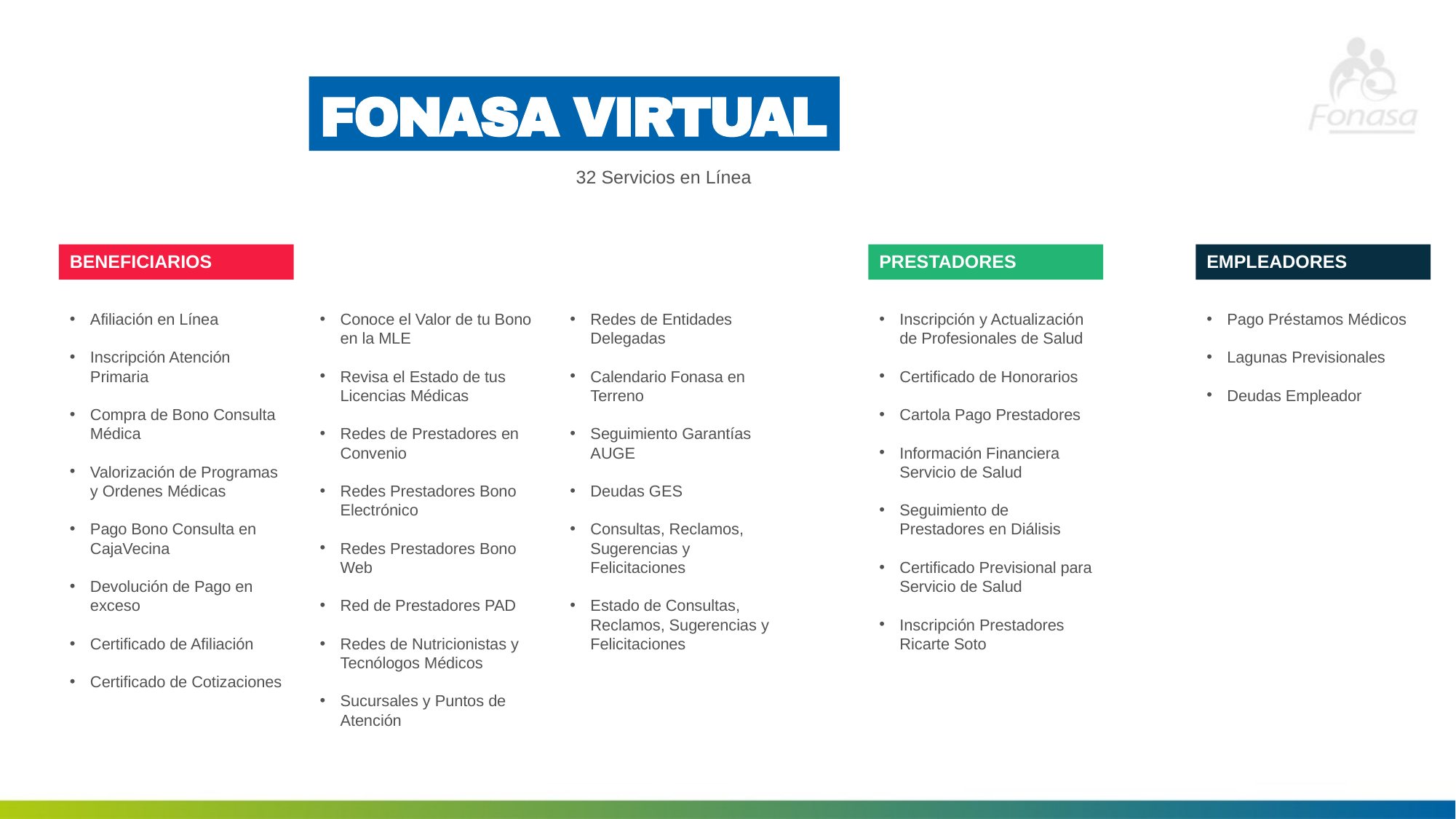

FONASA VIRTUAL
32 Servicios en Línea
BENEFICIARIOS
PRESTADORES
EMPLEADORES

Afiliación en Línea

Inscripción Atención Primaria

Compra de Bono Consulta Médica

Valorización de Programas y Ordenes Médicas

Pago Bono Consulta en CajaVecina

Devolución de Pago en exceso

Certificado de Afiliación

Certificado de Cotizaciones

Conoce el Valor de tu Bono en la MLE

Revisa el Estado de tus Licencias Médicas

Redes de Prestadores en Convenio

Redes Prestadores Bono Electrónico

Redes Prestadores Bono Web

Red de Prestadores PAD

Redes de Nutricionistas y Tecnólogos Médicos

Sucursales y Puntos de Atención

Redes de Entidades Delegadas

Calendario Fonasa en Terreno

Seguimiento Garantías AUGE

Deudas GES

Consultas, Reclamos, Sugerencias y Felicitaciones

Estado de Consultas, Reclamos, Sugerencias y Felicitaciones

Inscripción y Actualización de Profesionales de Salud

Certificado de Honorarios

Cartola Pago Prestadores

Información Financiera Servicio de Salud

Seguimiento de Prestadores en Diálisis

Certificado Previsional para Servicio de Salud

Inscripción Prestadores Ricarte Soto

Pago Préstamos Médicos

Lagunas Previsionales

Deudas Empleador